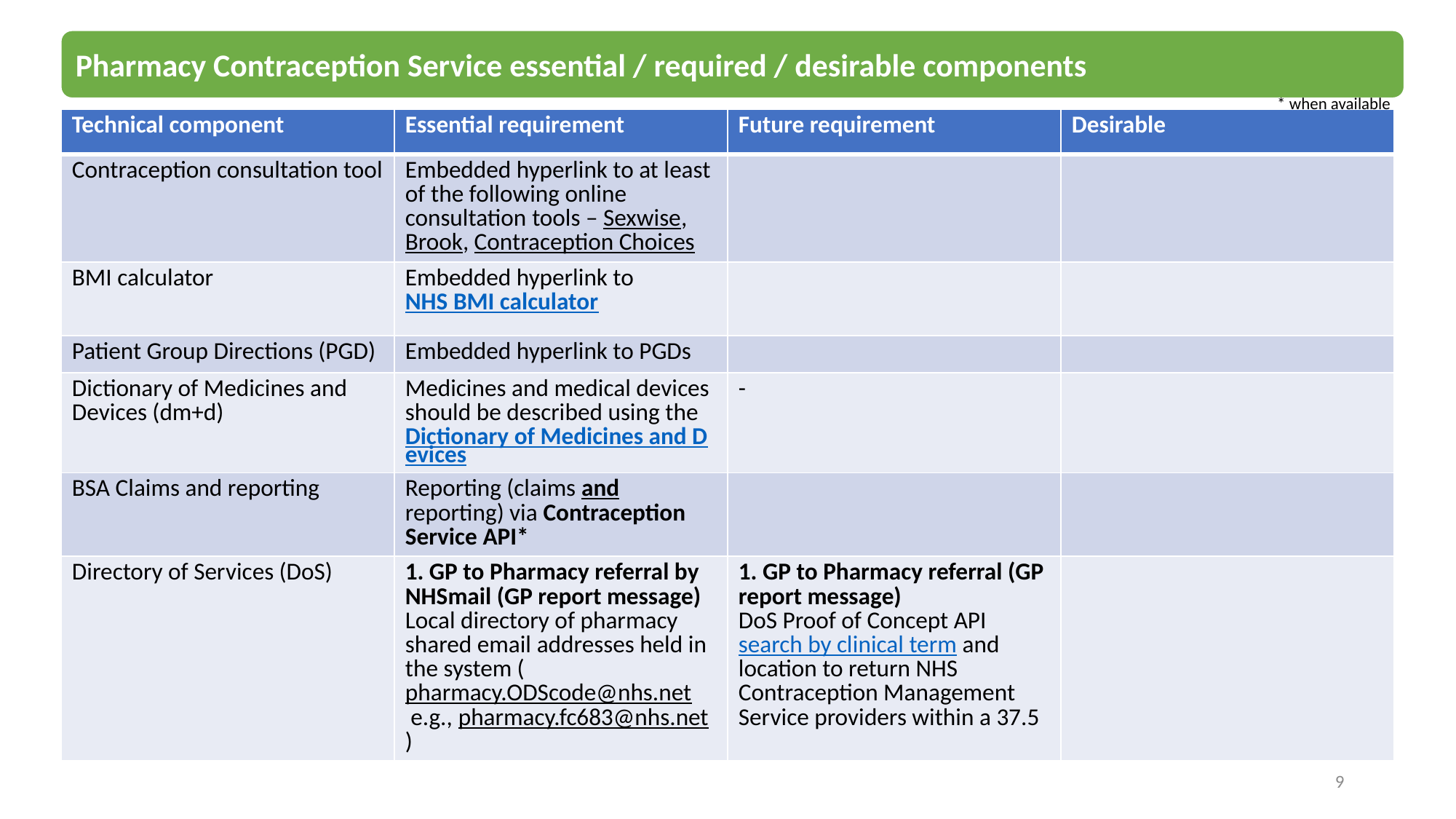

Pharmacy Contraception Service essential / required / desirable components
* when available
| Technical component | Essential requirement | Future requirement | Desirable |
| --- | --- | --- | --- |
| Contraception consultation tool | Embedded hyperlink to at least of the following online consultation tools – Sexwise, Brook, Contraception Choices |  |  |
| BMI calculator | Embedded hyperlink to NHS BMI calculator |  |  |
| Patient Group Directions (PGD) | Embedded hyperlink to PGDs |  |  |
| Dictionary of Medicines and Devices (dm+d) | Medicines and medical devices should be described using the Dictionary of Medicines and Devices | - |  |
| BSA Claims and reporting | Reporting (claims and reporting) via Contraception Service API\* |  |  |
| Directory of Services (DoS) | 1. GP to Pharmacy referral by NHSmail (GP report message) Local directory of pharmacy shared email addresses held in the system (pharmacy.ODScode@nhs.net e.g., pharmacy.fc683@nhs.net) | 1. GP to Pharmacy referral (GP report message) DoS Proof of Concept API search by clinical term and location to return NHS Contraception Management Service providers within a 37.5 |  |
9